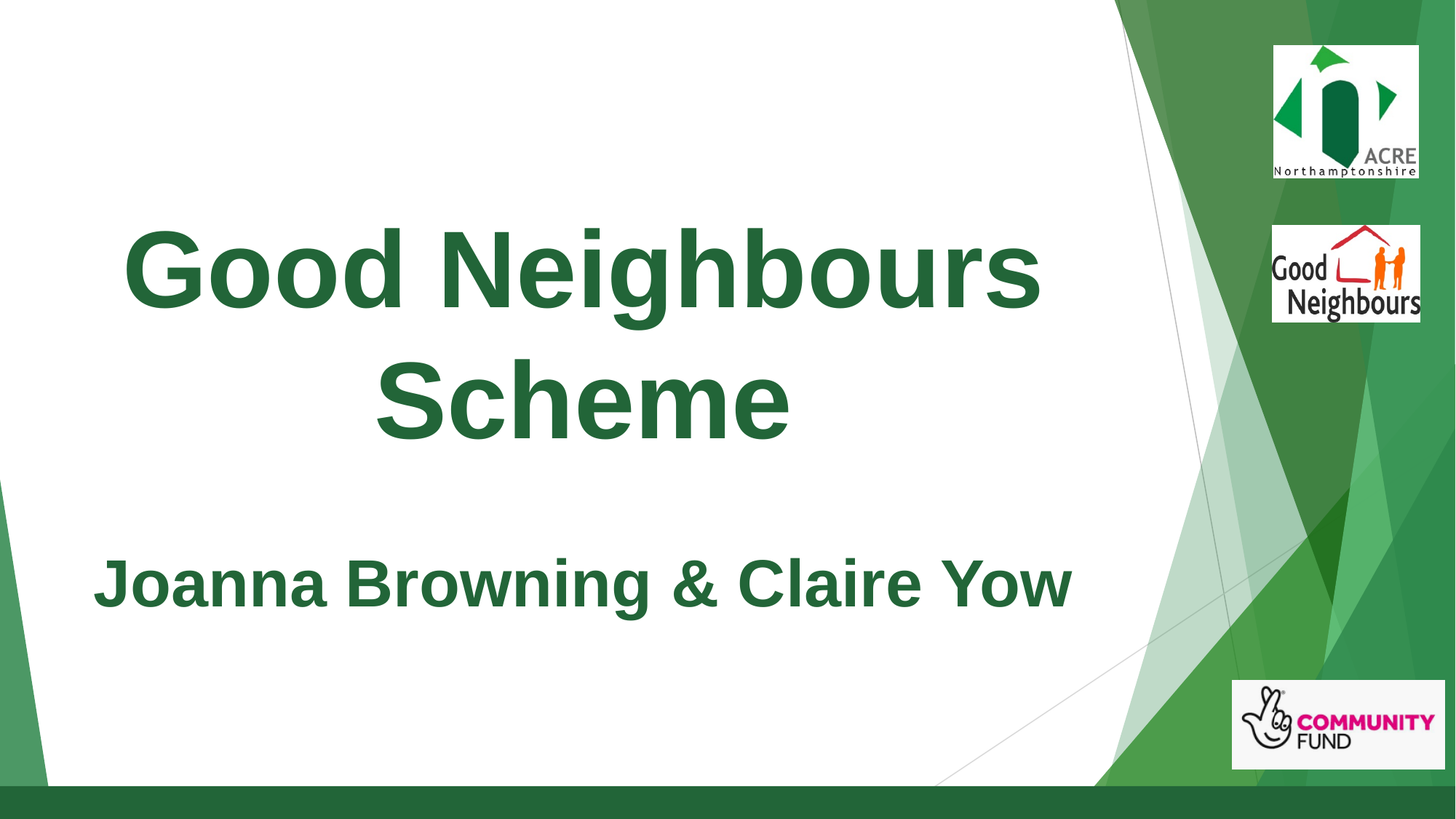

Good Neighbours Scheme

Joanna Browning & Claire Yow